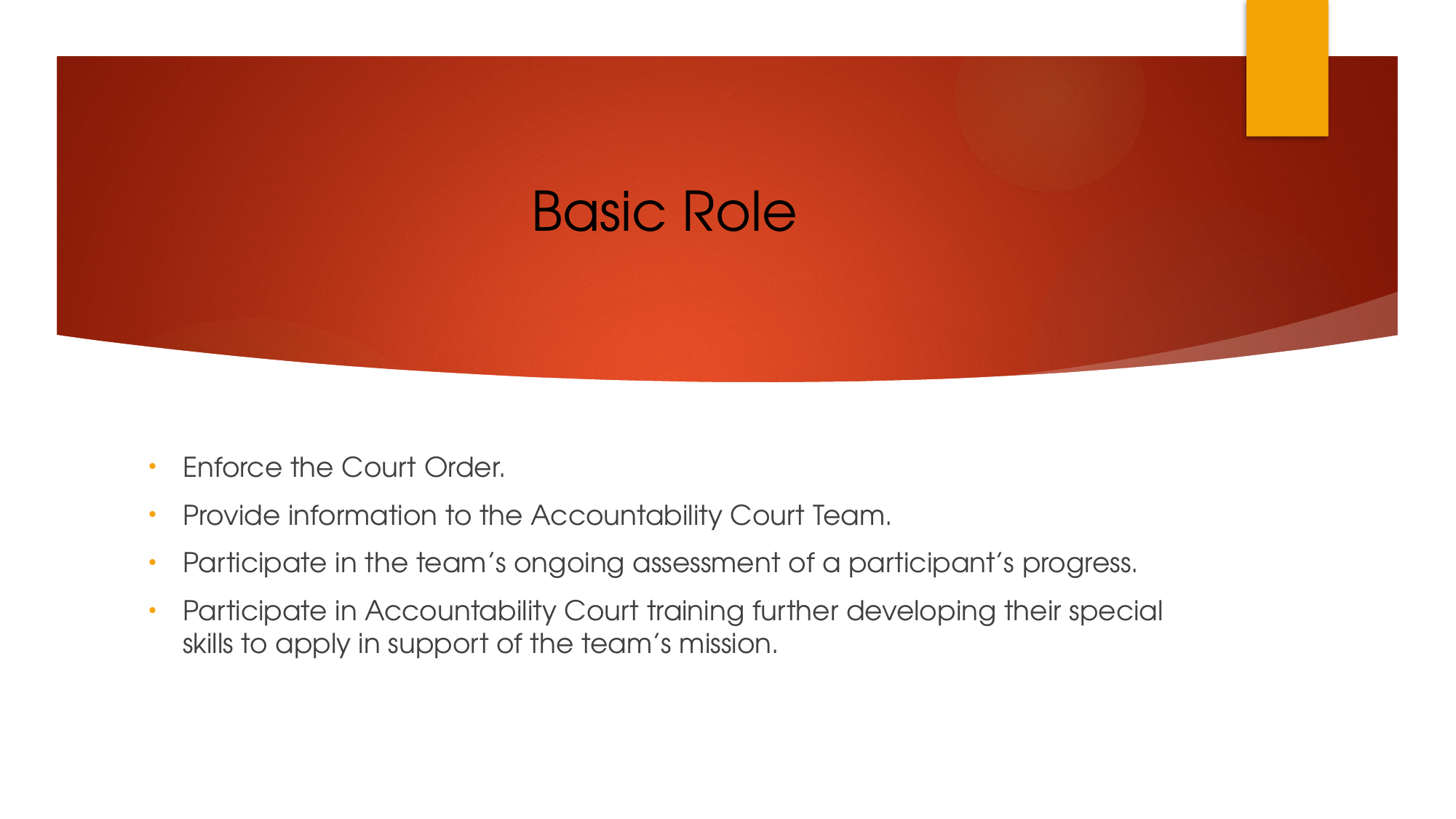

# Basic Role
Enforce the Court Order.
Provide information to the Accountability Court Team.
Participate in the team’s ongoing assessment of a participant’s progress.
Participate in Accountability Court training further developing their special skills to apply in support of the team’s mission.